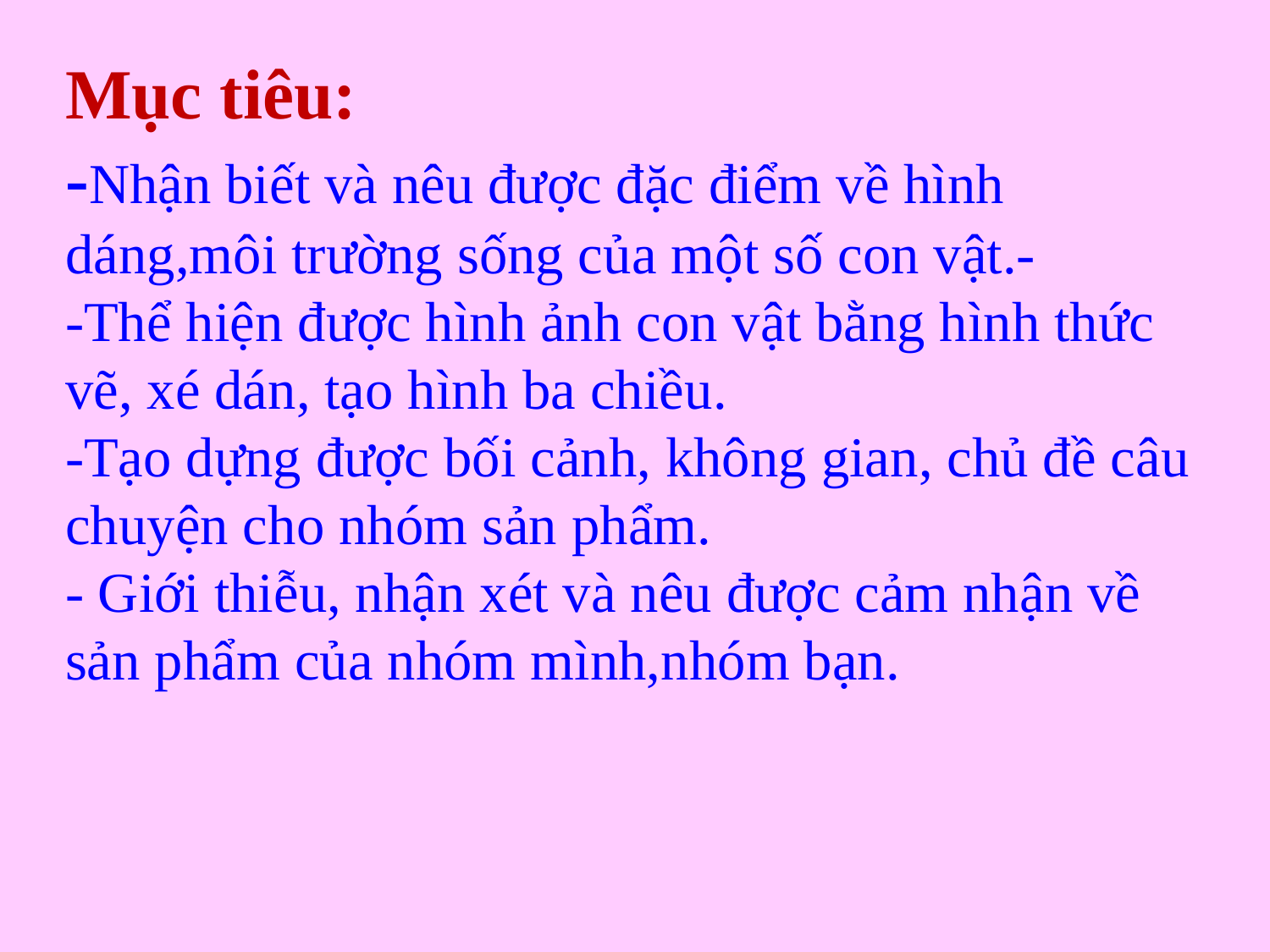

Mục tiêu:
-Nhận biết và nêu được đặc điểm về hình dáng,môi trường sống của một số con vật.-
-Thể hiện được hình ảnh con vật bằng hình thức vẽ, xé dán, tạo hình ba chiều.
-Tạo dựng được bối cảnh, không gian, chủ đề câu chuyện cho nhóm sản phẩm.
- Giới thiễu, nhận xét và nêu được cảm nhận về sản phẩm của nhóm mình,nhóm bạn.